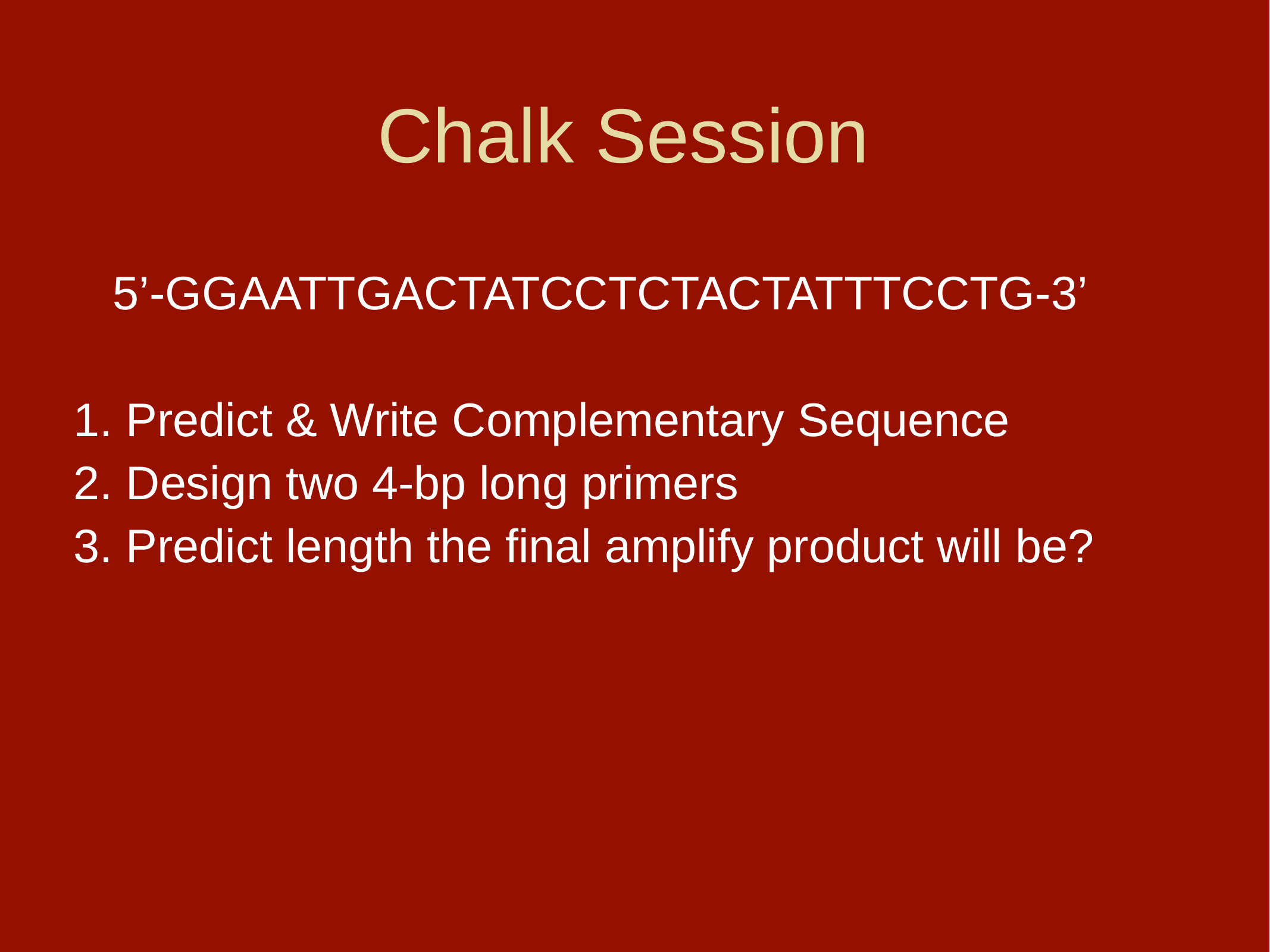

# Chalk Session
   5’-GGAATTGACTATCCTCTACTATTTCCTG-3’

1. Predict & Write Complementary Sequence
2. Design two 4-bp long primers
3. Predict length the final amplify product will be?